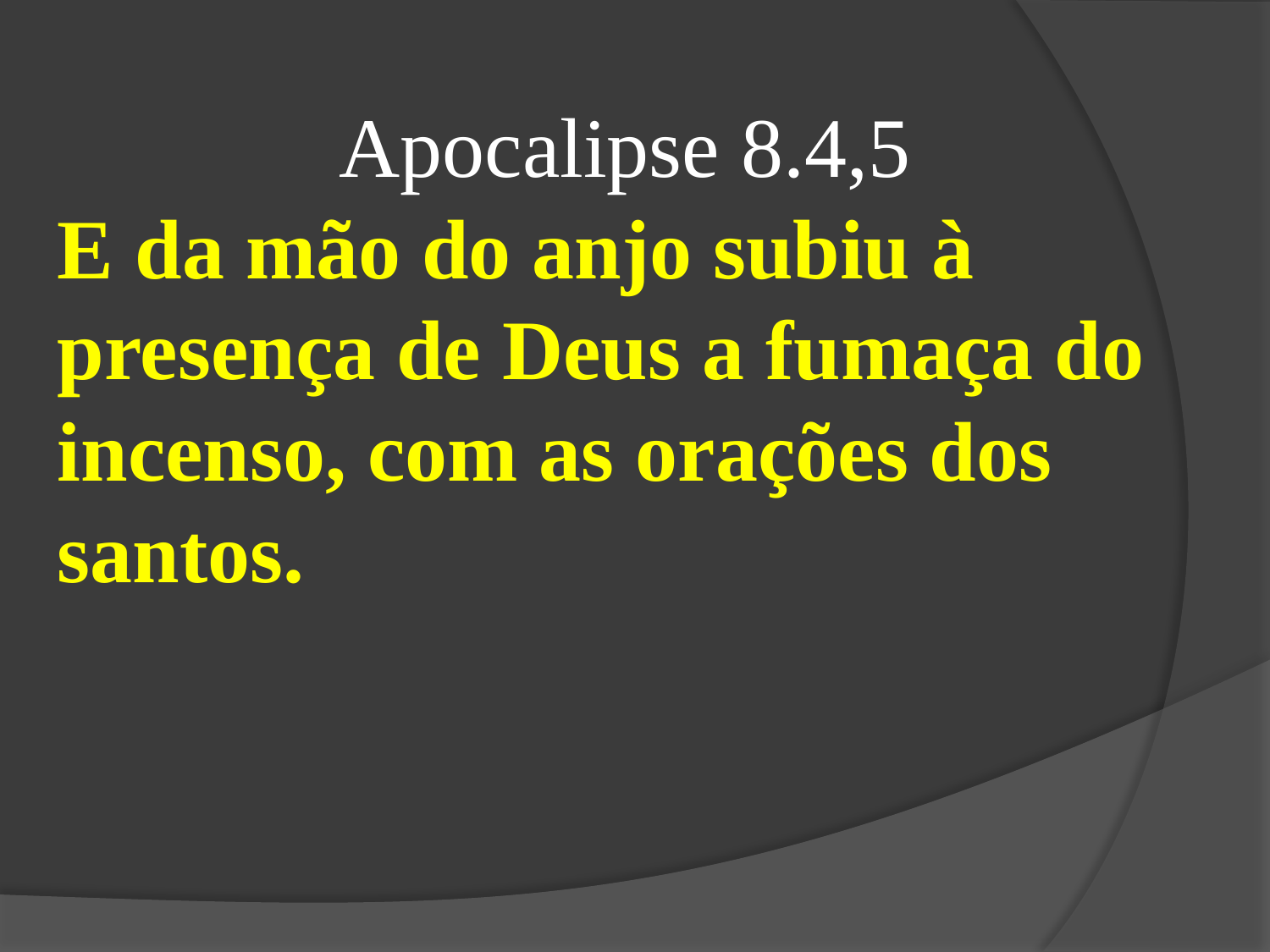

Apocalipse 8.4,5
E da mão do anjo subiu à presença de Deus a fumaça do incenso, com as orações dos santos.